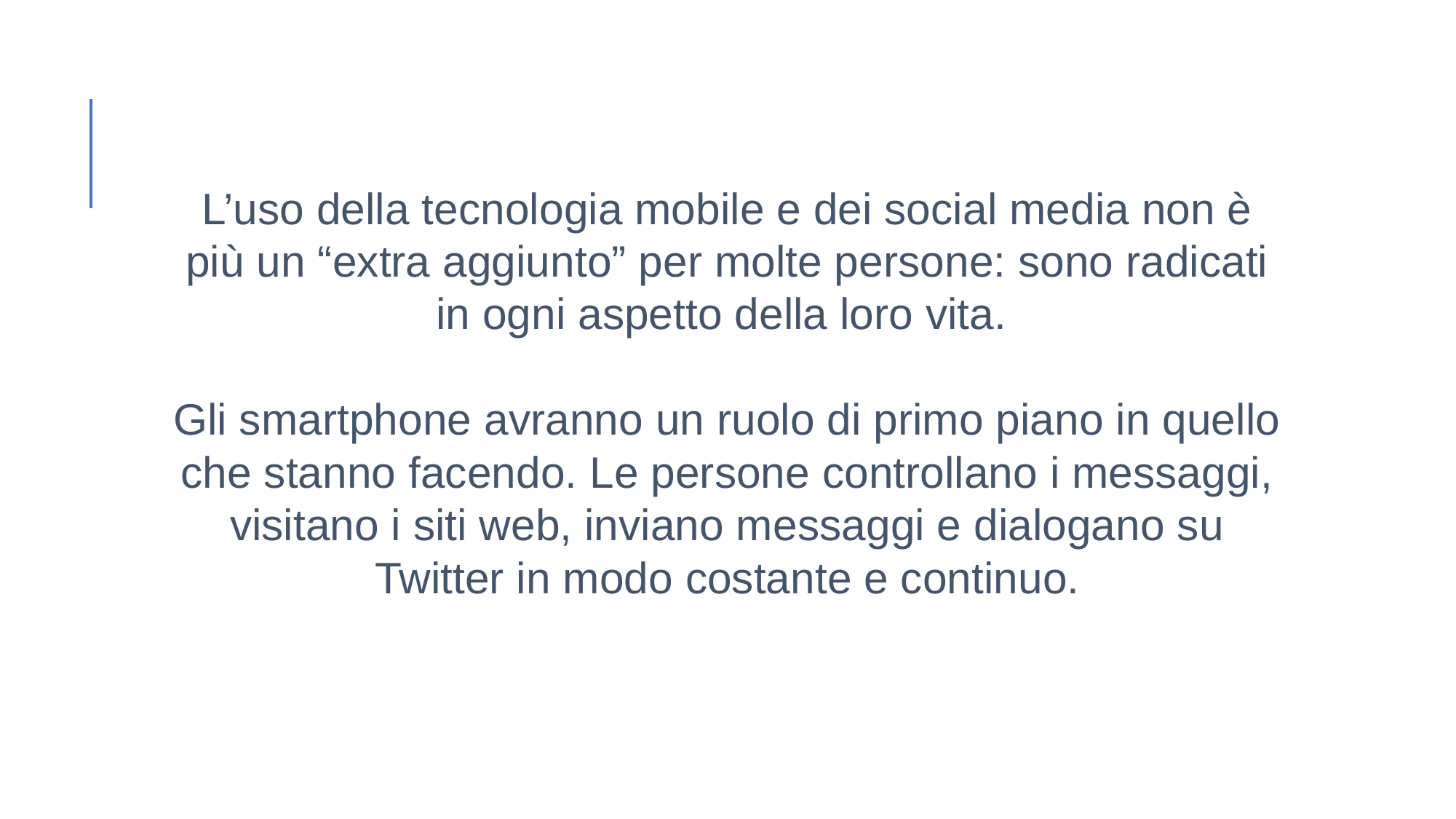

L’uso della tecnologia mobile e dei social media non è più un “extra aggiunto” per molte persone: sono radicati in ogni aspetto della loro vita.

Gli smartphone avranno un ruolo di primo piano in quello che stanno facendo. Le persone controllano i messaggi, visitano i siti web, inviano messaggi e dialogano su Twitter in modo costante e continuo.